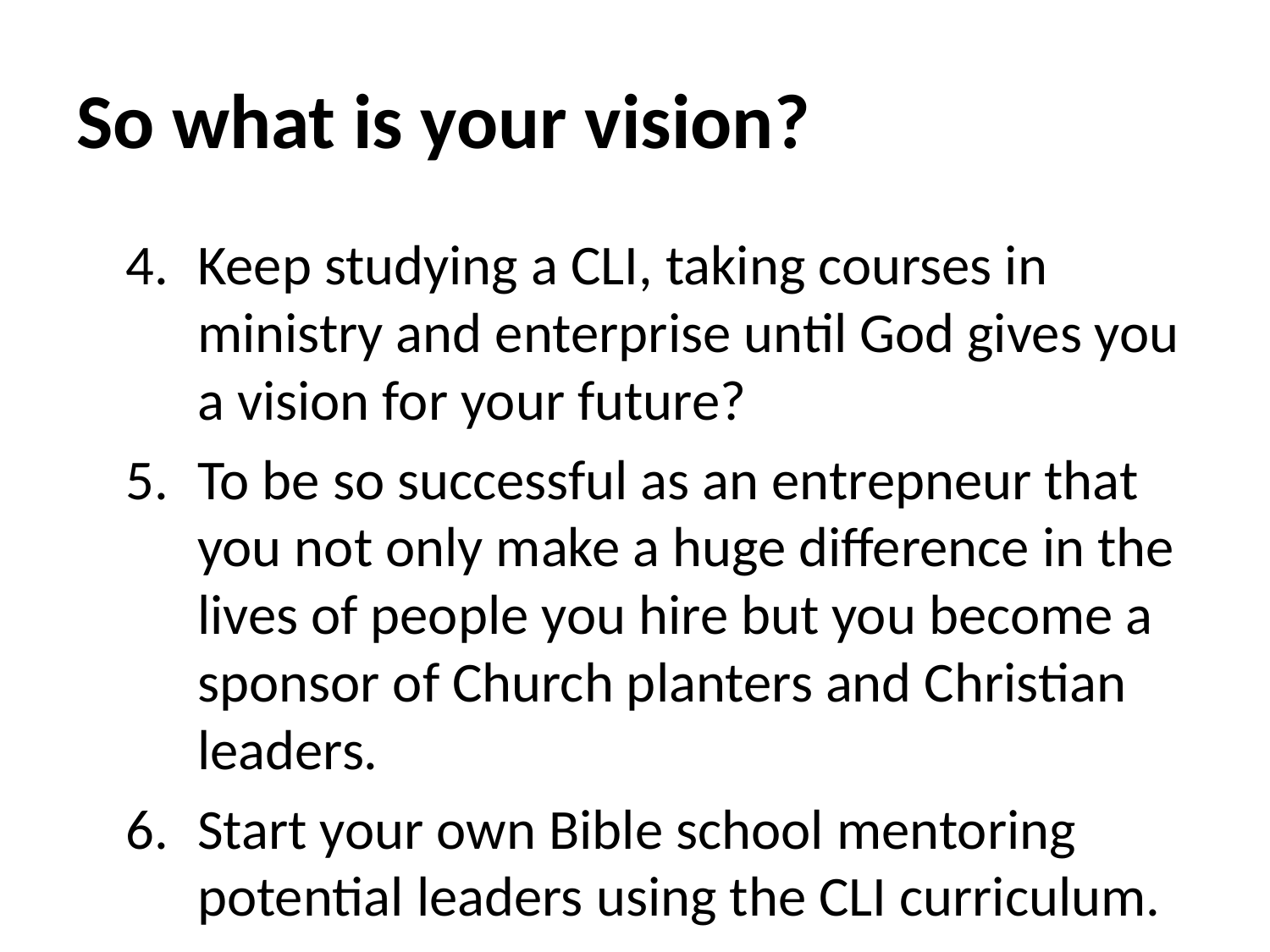

# So what is your vision?
Keep studying a CLI, taking courses in ministry and enterprise until God gives you a vision for your future?
To be so successful as an entrepneur that you not only make a huge difference in the lives of people you hire but you become a sponsor of Church planters and Christian leaders.
Start your own Bible school mentoring potential leaders using the CLI curriculum.